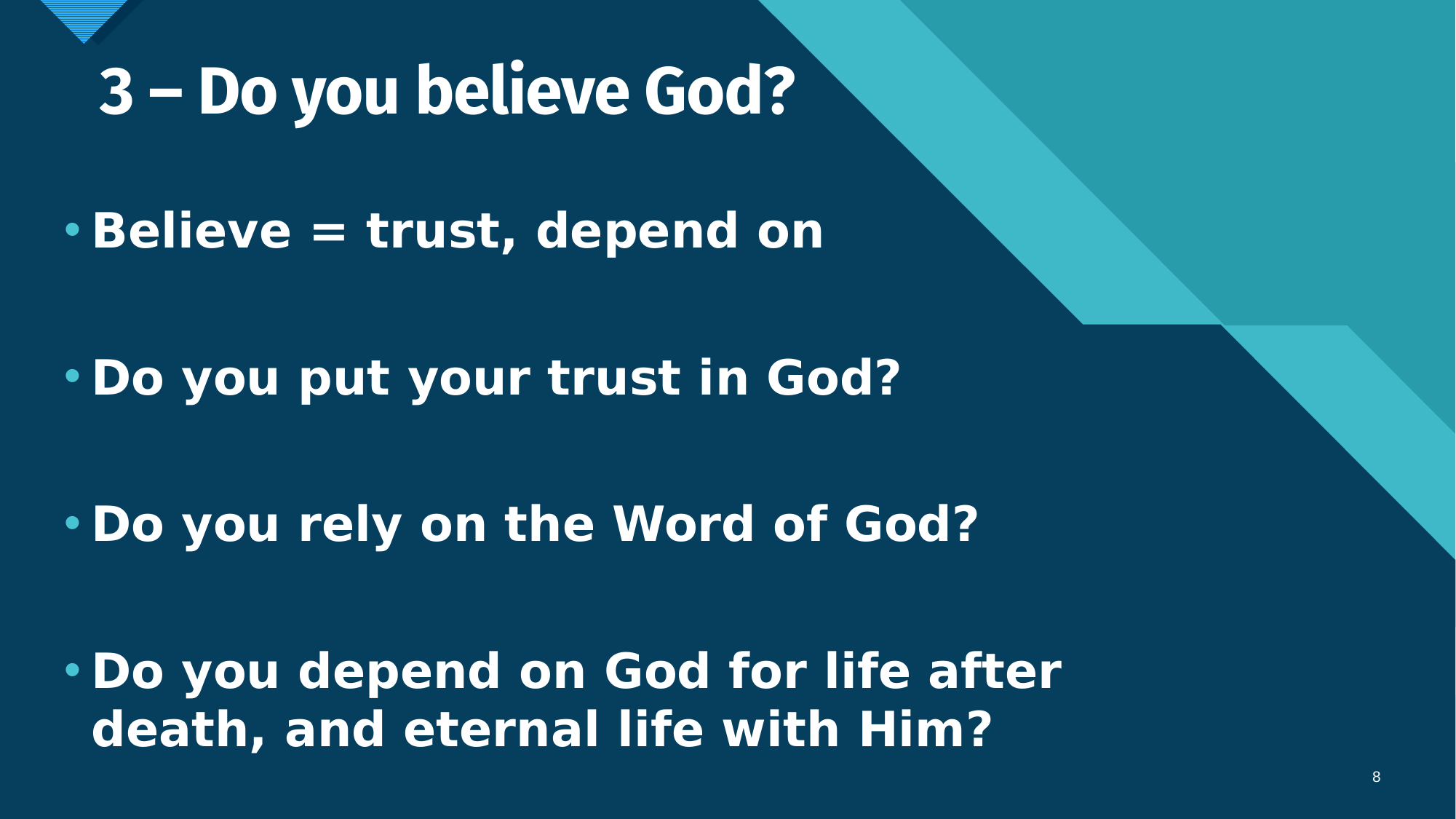

# 3 – Do you believe God?
Believe = trust, depend on

Do you put your trust in God?

Do you rely on the Word of God?

Do you depend on God for life after death, and eternal life with Him?
8